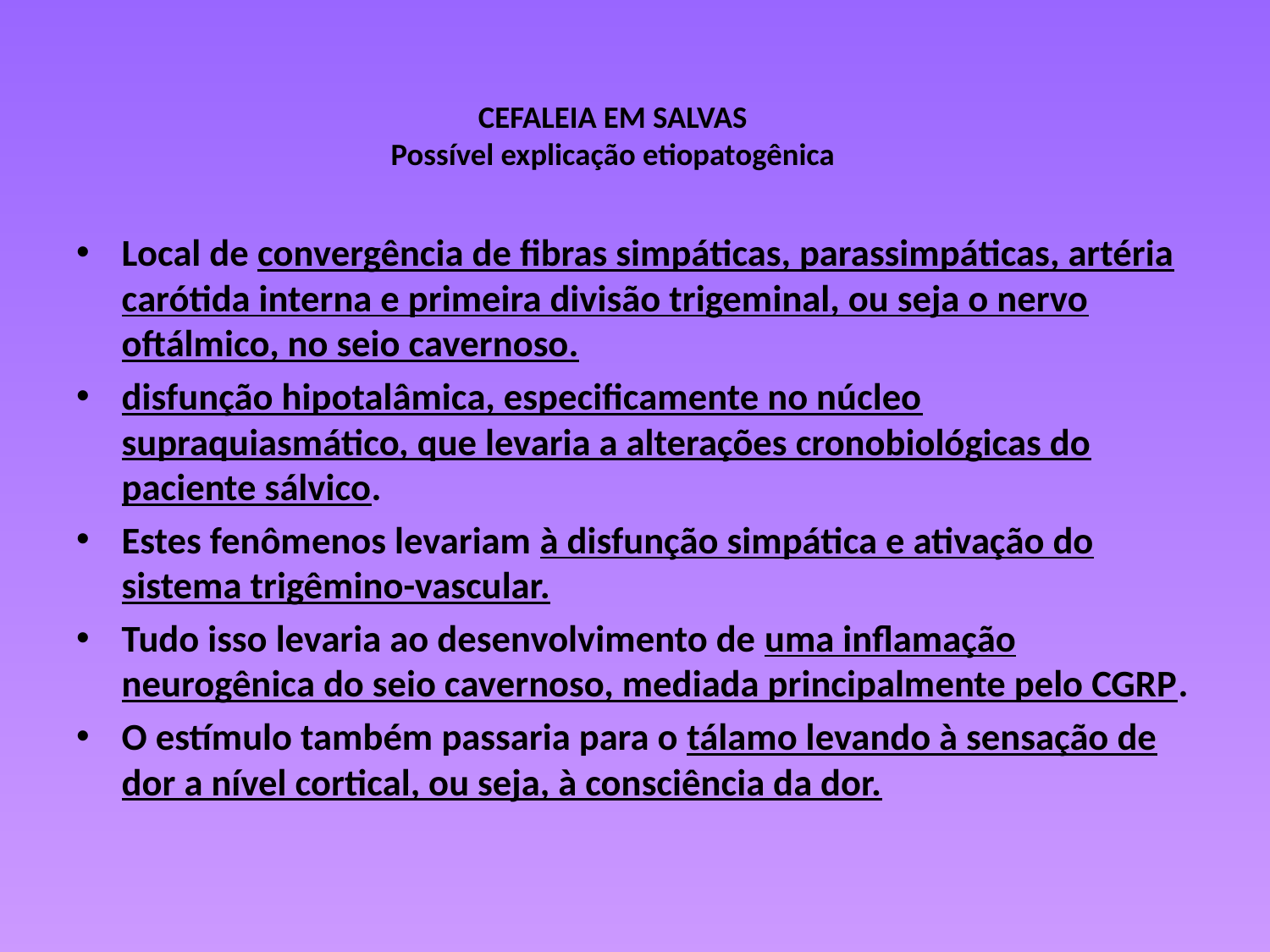

# CEFALEIA EM SALVAS Possível explicação etiopatogênica
Local de convergência de fibras simpáticas, parassimpáticas, artéria carótida interna e primeira divisão trigeminal, ou seja o nervo oftálmico, no seio cavernoso.
disfunção hipotalâmica, especificamente no núcleo supraquiasmático, que levaria a alterações cronobiológicas do paciente sálvico.
Estes fenômenos levariam à disfunção simpática e ativação do sistema trigêmino-vascular.
Tudo isso levaria ao desenvolvimento de uma inflamação neurogênica do seio cavernoso, mediada principalmente pelo CGRP.
O estímulo também passaria para o tálamo levando à sensação de dor a nível cortical, ou seja, à consciência da dor.